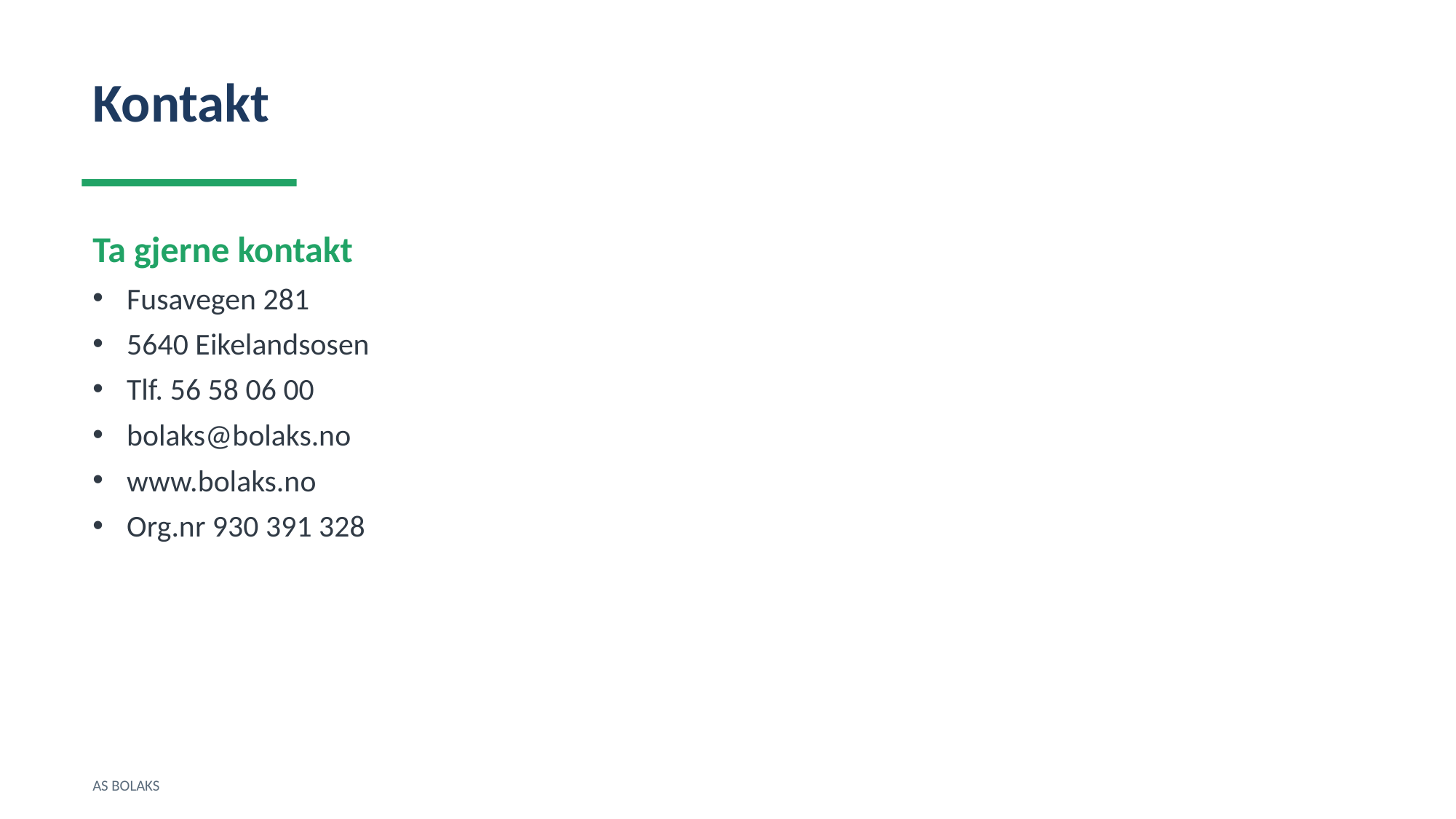

Kontakt

Ta gjerne kontakt
Fusavegen 281
5640 Eikelandsosen
Tlf. 56 58 06 00
bolaks@bolaks.no
www.bolaks.no
Org.nr 930 391 328
AS BOLAKS